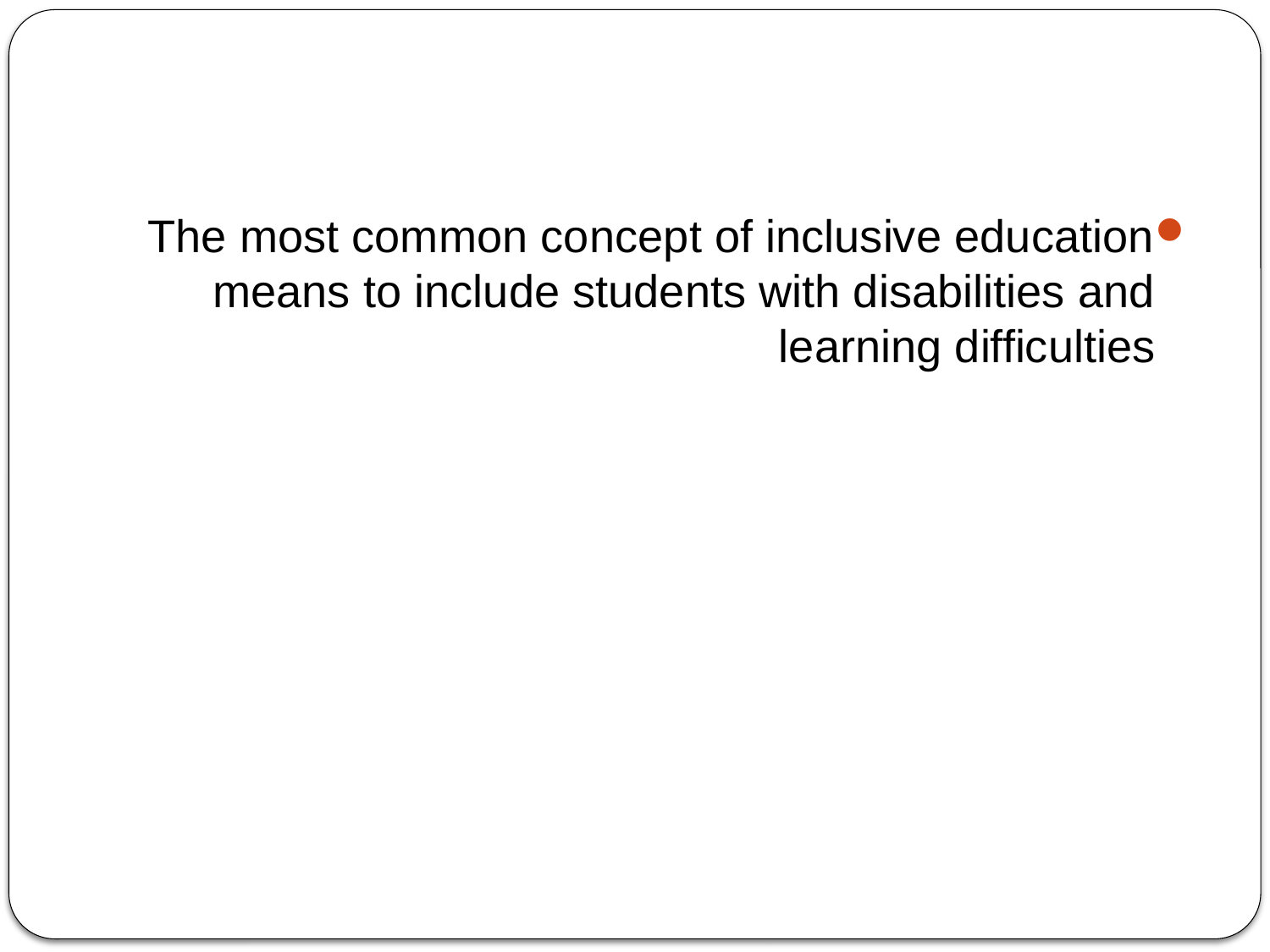

#
The most common concept of inclusive education means to include students with disabilities and learning difficulties